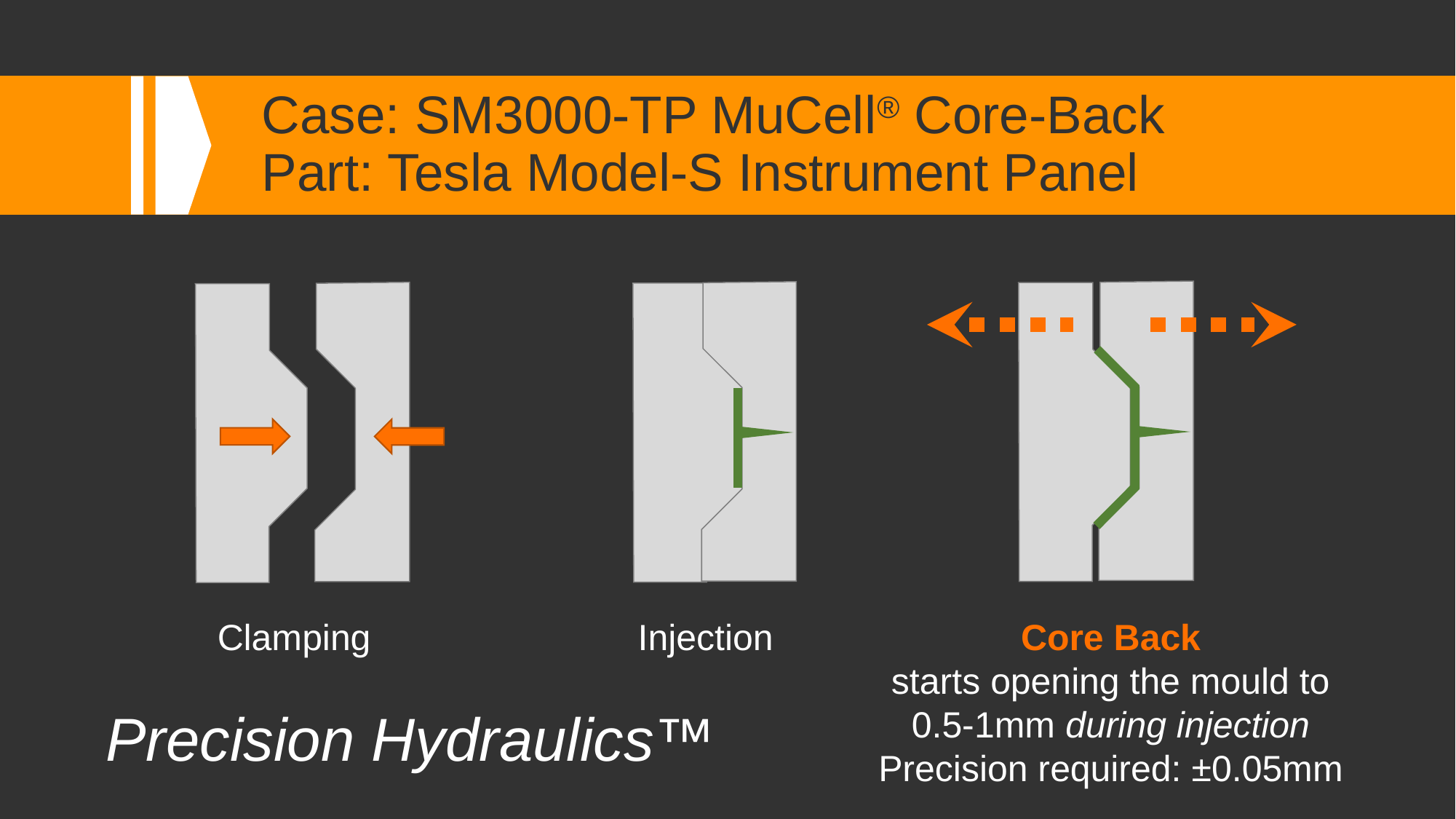

# Case: SM3000-TP MuCell® Core-Back Part: Tesla Model-S Instrument Panel

Clamping
Injection
Core Back
starts opening the mould to 0.5-1mm during injection
Precision required: ±0.05mm
Precision Hydraulics™